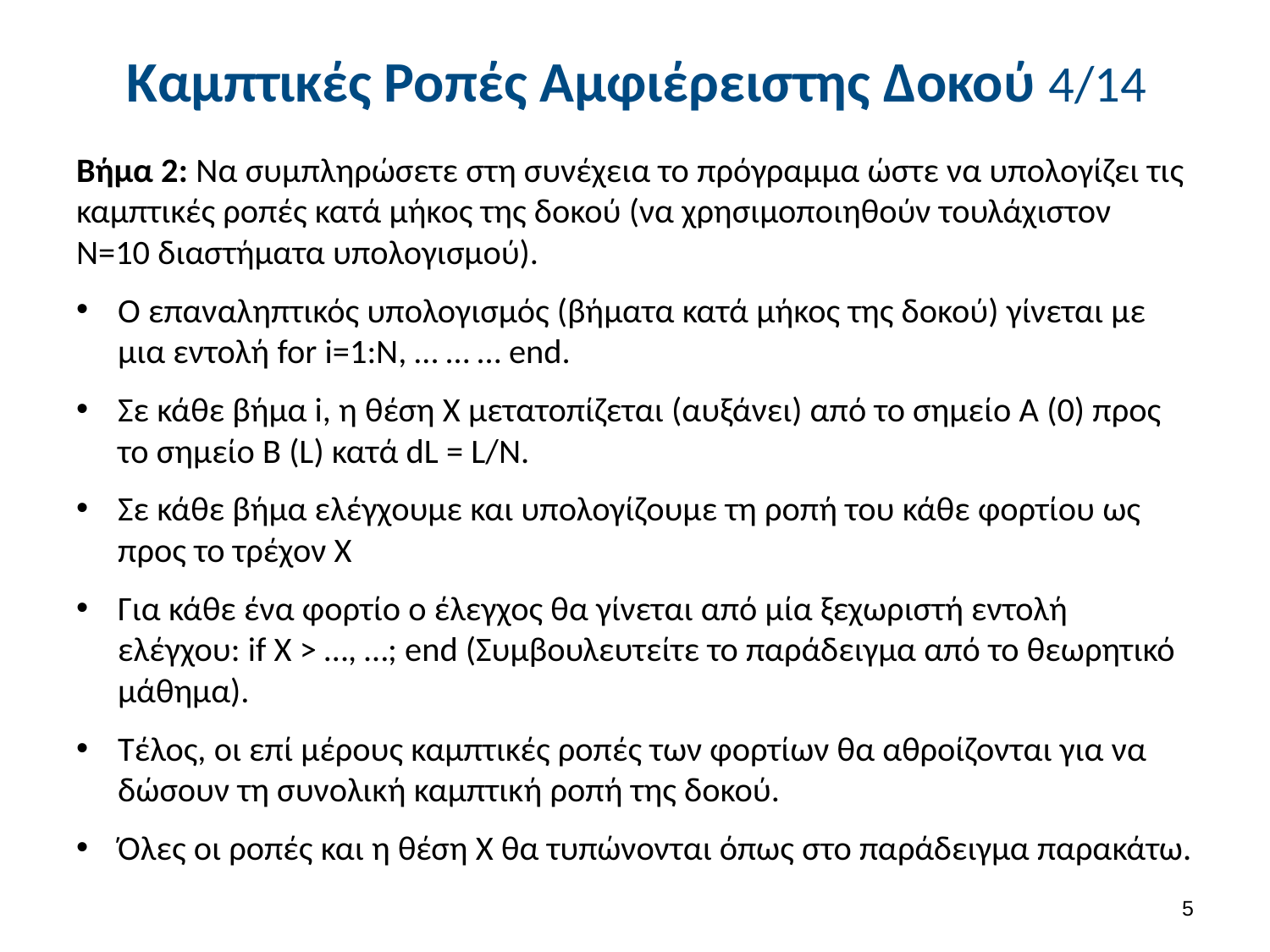

# Καμπτικές Ροπές Αμφιέρειστης Δοκού 4/14
Βήμα 2: Να συμπληρώσετε στη συνέχεια το πρόγραμμα ώστε να υπολογίζει τις καμπτικές ροπές κατά μήκος της δοκού (να χρησιμοποιηθούν τουλάχιστον Ν=10 διαστήματα υπολογισμού).
Ο επαναληπτικός υπολογισμός (βήματα κατά μήκος της δοκού) γίνεται με μια εντολή for i=1:N, … … … end.
Σε κάθε βήμα i, η θέση Χ μετατοπίζεται (αυξάνει) από το σημείο Α (0) προς το σημείο Β (L) κατά dL = L/N.
Σε κάθε βήμα ελέγχουμε και υπολογίζουμε τη ροπή του κάθε φορτίου ως προς το τρέχον Χ
Για κάθε ένα φορτίο ο έλεγχος θα γίνεται από μία ξεχωριστή εντολή ελέγχου: if X > …, …; end (Συμβουλευτείτε το παράδειγμα από το θεωρητικό μάθημα).
Τέλος, οι επί μέρους καμπτικές ροπές των φορτίων θα αθροίζονται για να δώσουν τη συνολική καμπτική ροπή της δοκού.
Όλες οι ροπές και η θέση Χ θα τυπώνονται όπως στο παράδειγμα παρακάτω.
5